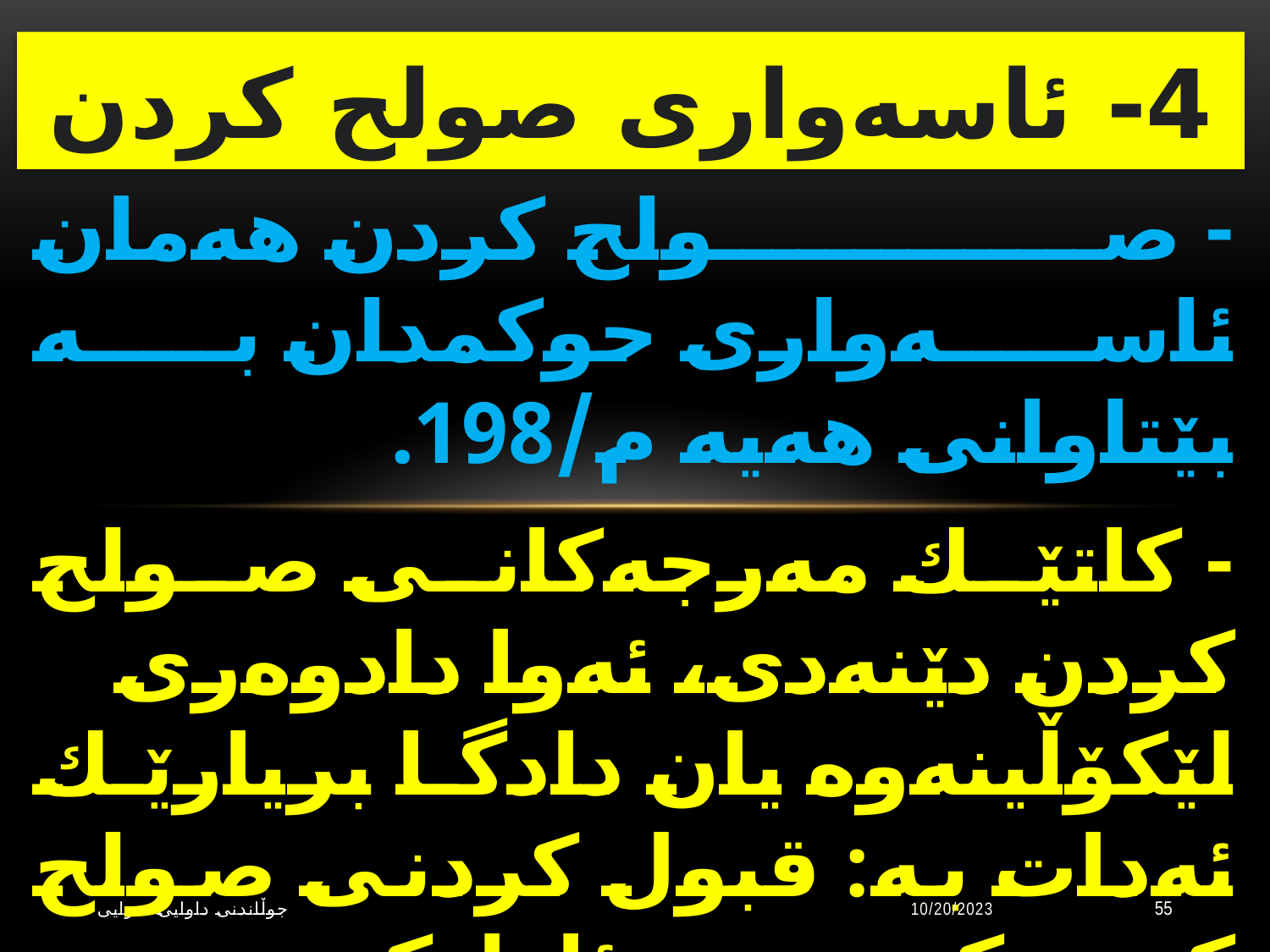

# 4- ئاسەواری صولح كردن
- صولح كردن هەمان ئاسەواری حوكمدان بە بێتاوانی هەیە م/198.
- كاتێك مەرجەكانی صولح كردن دێنەدی، ئەوا دادوەری لێكۆڵینەوە یان دادگا بریارێك ئەدات بە: قبول كردنی صولح كردنەكە وە ئازادكردنی تۆمەتبارەكە ئەگەر دەست بەسەركرابێت م/197-ب.

جوڵاندنى داوایی سزایی
10/20/2023
55